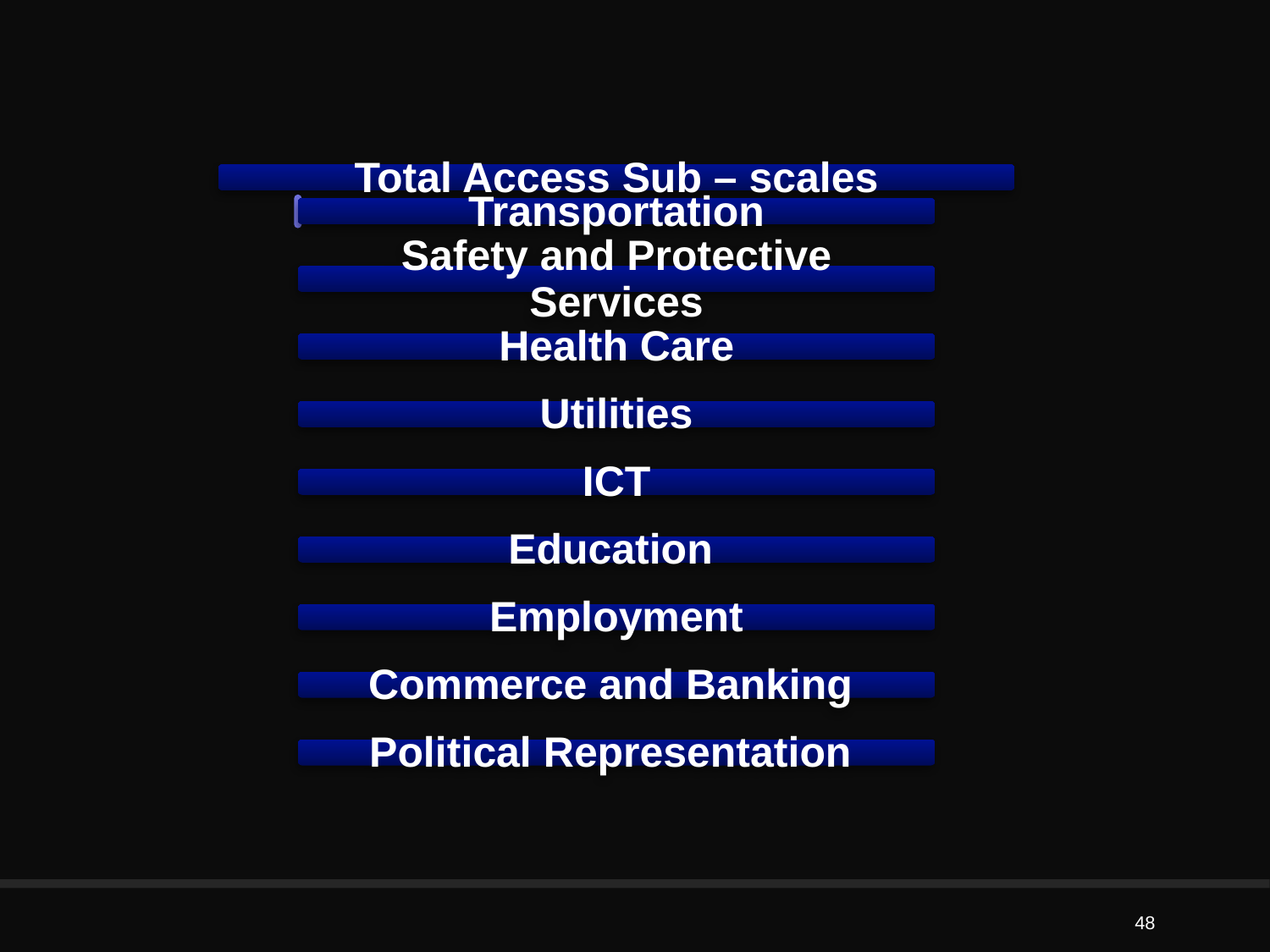

Total Access Sub – scales
Transportation
Employment
Safety and Protective Services
Health Care
Utilities
ICT
Education
Political Representation
Commerce and Banking
48